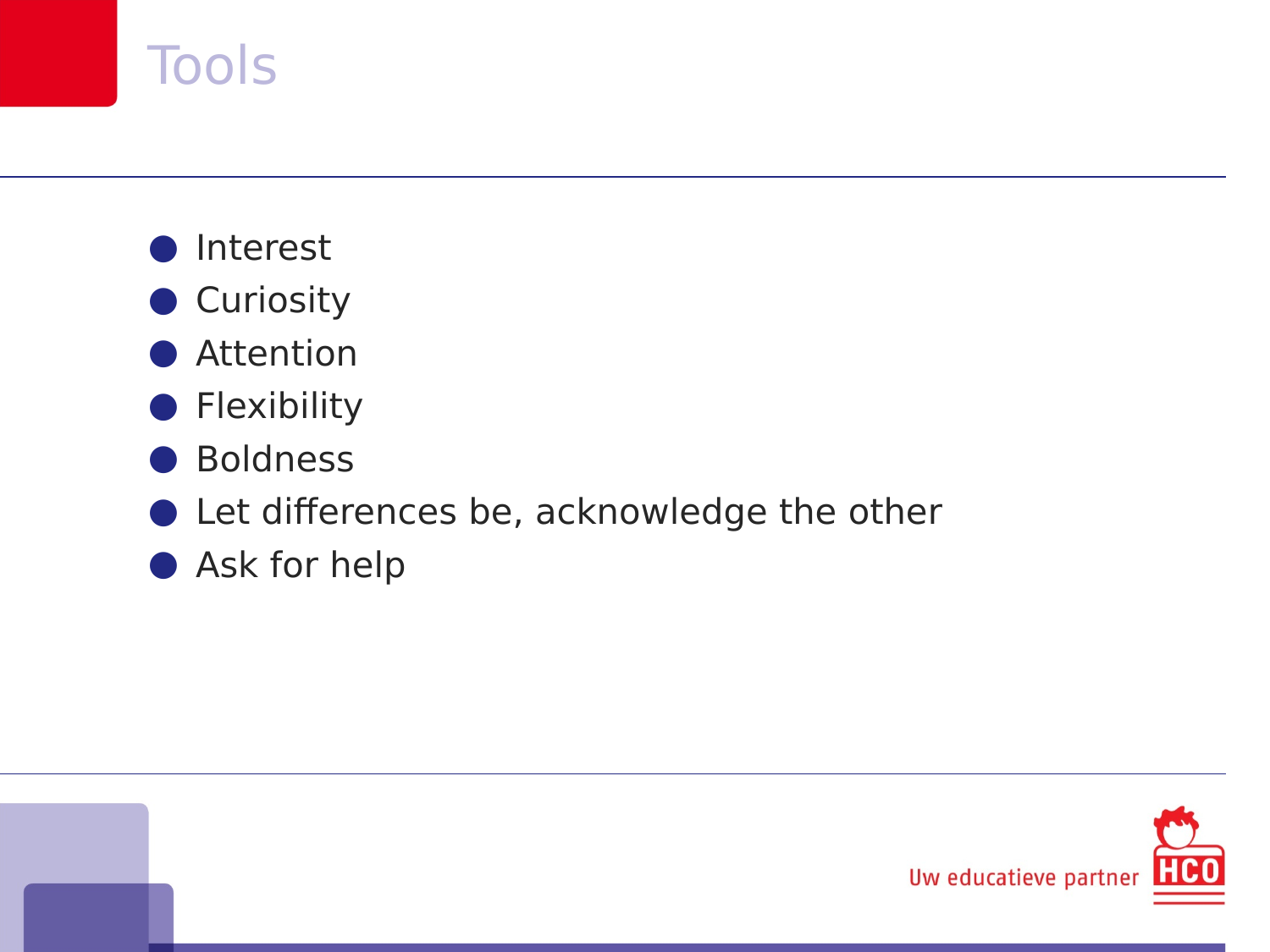

Tools
Interest
Curiosity
Attention
Flexibility
Boldness
Let differences be, acknowledge the other
Ask for help